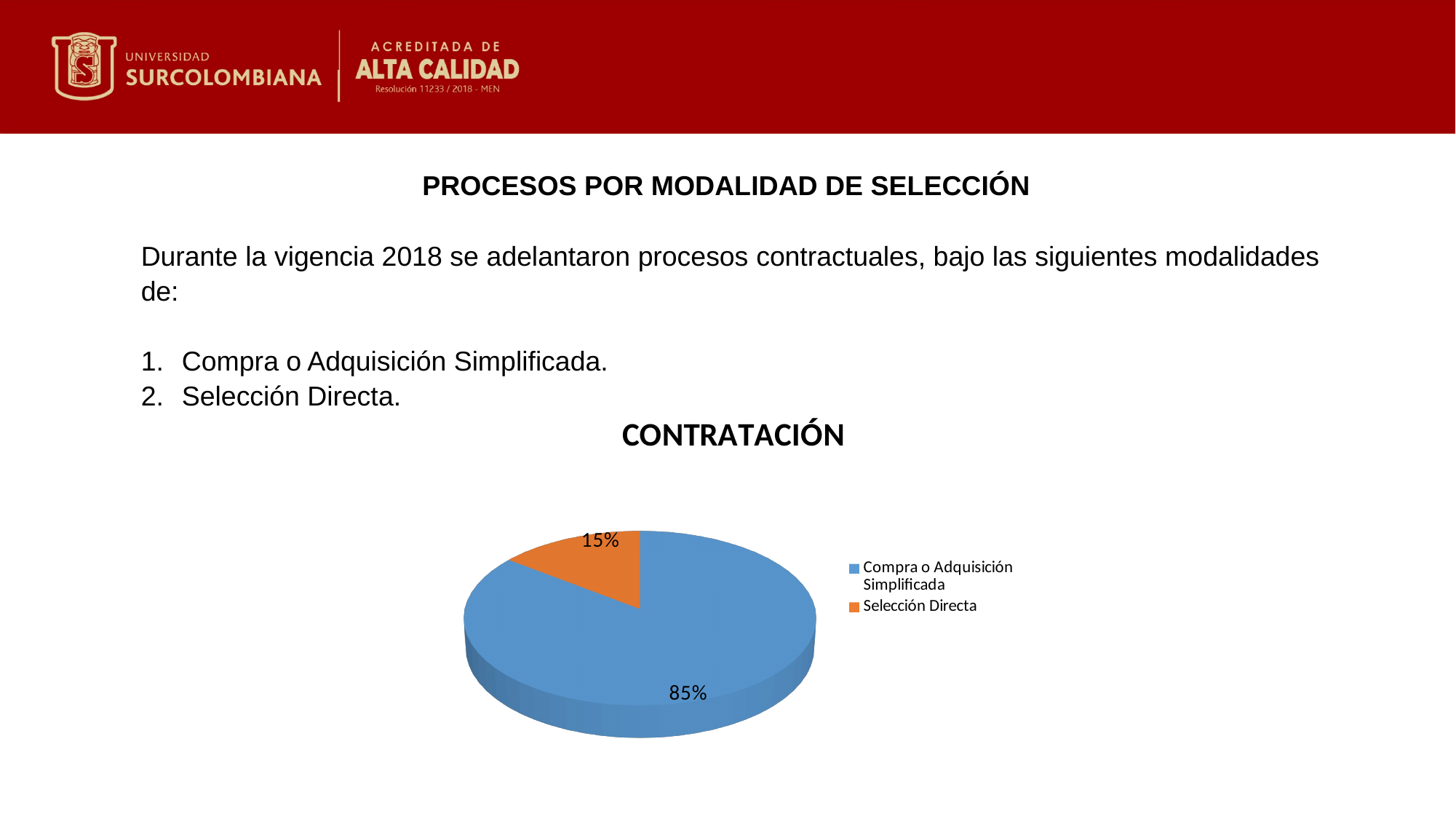

PROCESOS POR MODALIDAD DE SELECCIÓN

Durante la vigencia 2018 se adelantaron procesos contractuales, bajo las siguientes modalidades de:

Compra o Adquisición Simplificada.
Selección Directa.

[unsupported chart]